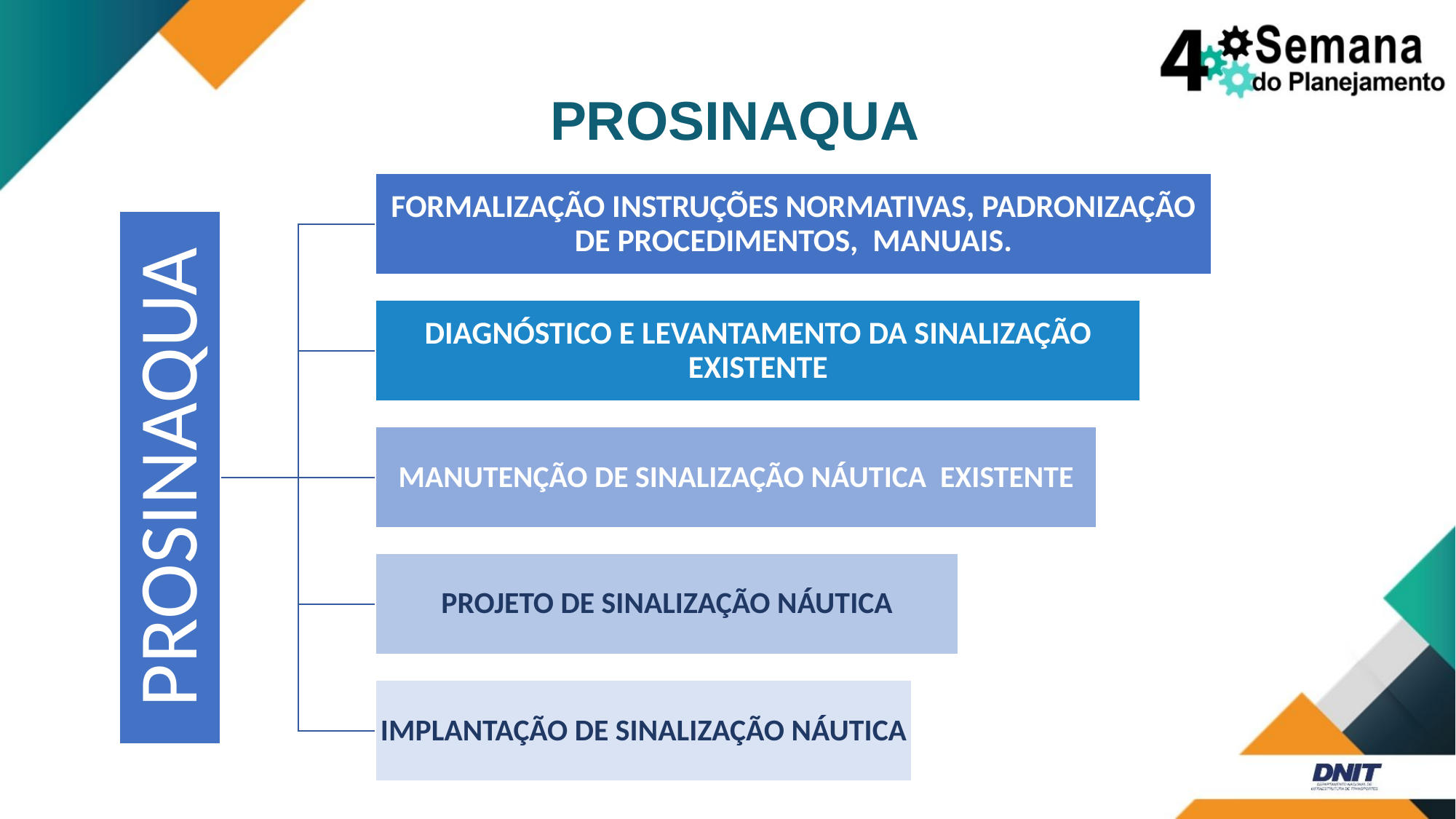

# PROSINAQUA

PROSINAQUA
FORMALIZAÇÃO INSTRUÇÕES NORMATIVAS, PADRONIZAÇÃO DE PROCEDIMENTOS,  MANUAIS.
DIAGNÓSTICO E LEVANTAMENTO DA SINALIZAÇÃO EXISTENTE
MANUTENÇÃO DE SINALIZAÇÃO NÁUTICA  EXISTENTE
PROJETO DE SINALIZAÇÃO NÁUTICA
IMPLANTAÇÃO DE SINALIZAÇÃO NÁUTICA